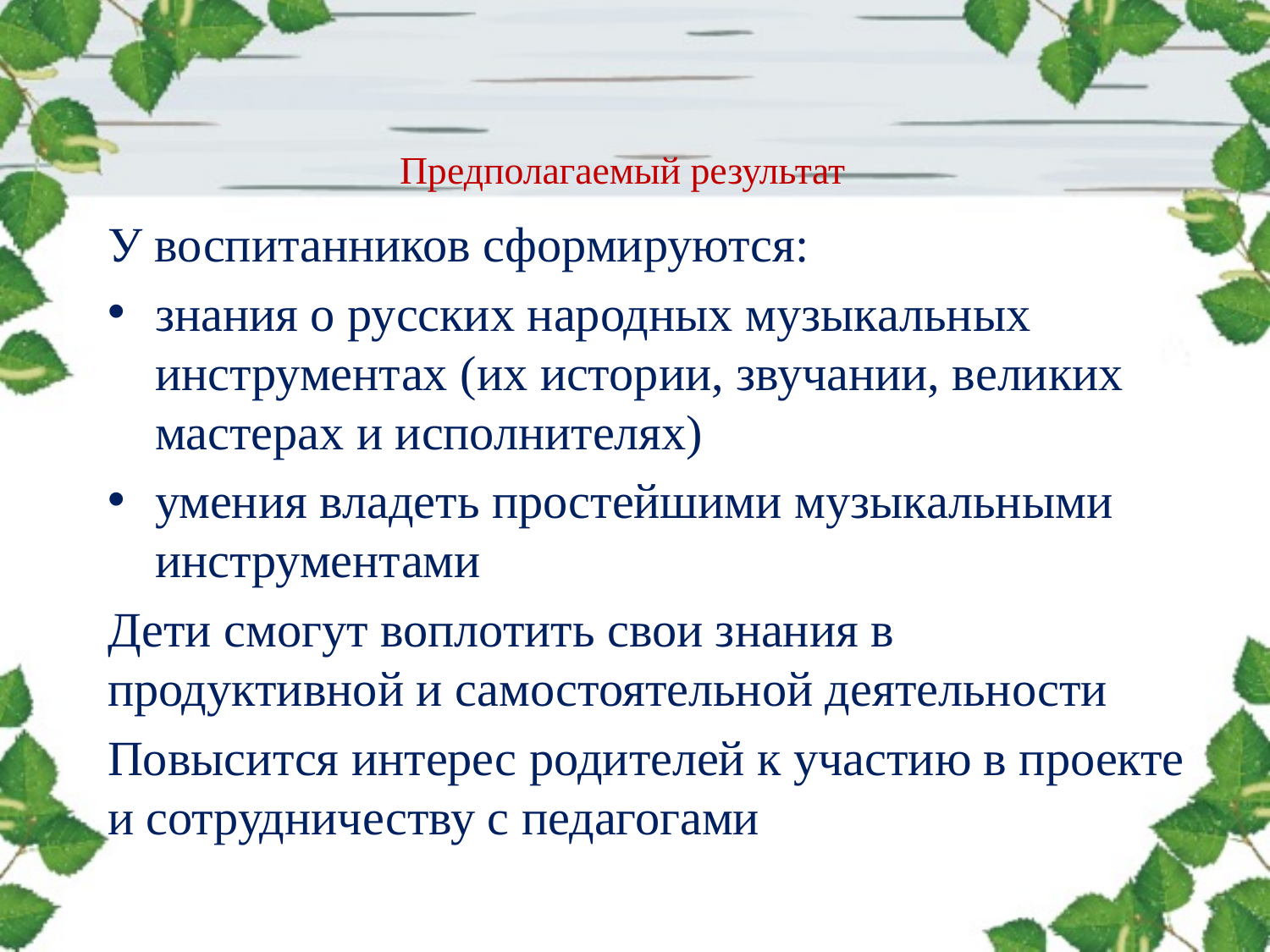

# Предполагаемый результат
У воспитанников сформируются:
знания о русских народных музыкальных инструментах (их истории, звучании, великих мастерах и исполнителях)
умения владеть простейшими музыкальными инструментами
Дети смогут воплотить свои знания в продуктивной и самостоятельной деятельности
Повысится интерес родителей к участию в проекте и сотрудничеству с педагогами